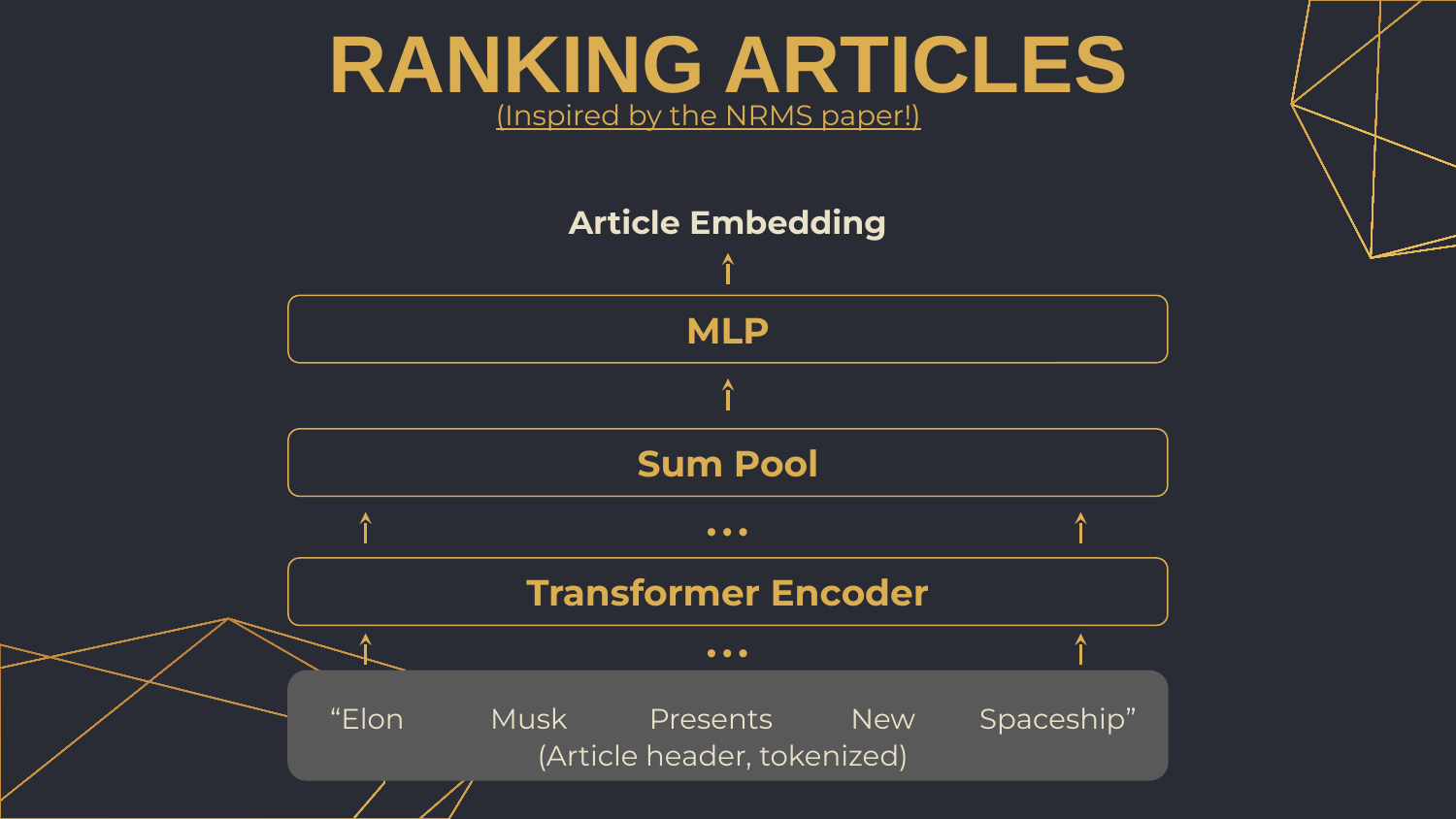

# RANKING ARTICLES
(Inspired by the NRMS paper!)
Article Embedding
MLP
Sum Pool
…
Transformer Encoder
…

“Elon
Musk
Presents
New
Spaceship”
(Article header, tokenized)